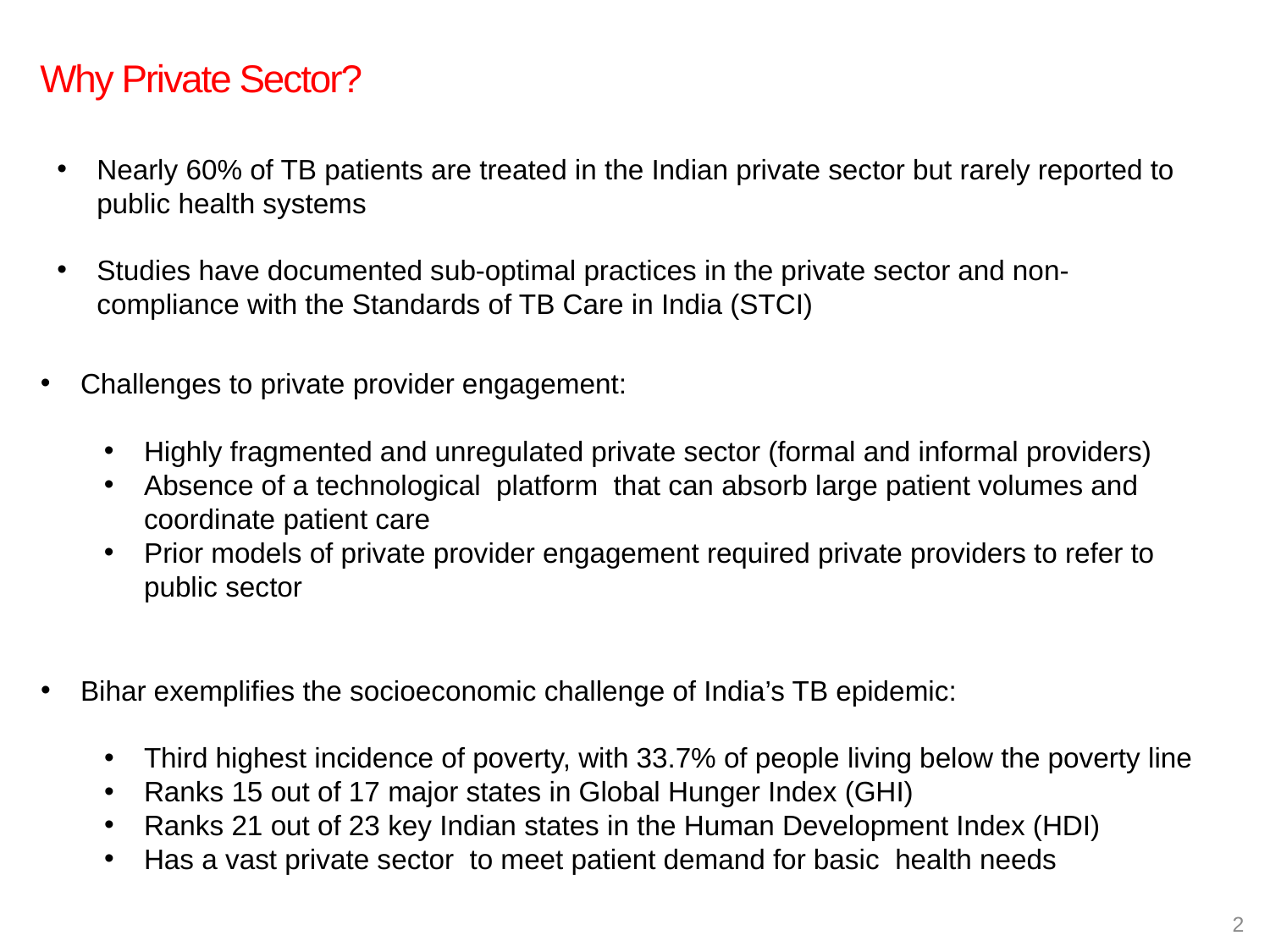

Why Private Sector?
Nearly 60% of TB patients are treated in the Indian private sector but rarely reported to public health systems

Studies have documented sub-optimal practices in the private sector and non-compliance with the Standards of TB Care in India (STCI)

Challenges to private provider engagement:

Highly fragmented and unregulated private sector (formal and informal providers)
Absence of a technological  platform  that can absorb large patient volumes and coordinate patient care
Prior models of private provider engagement required private providers to refer to public sector
Bihar exemplifies the socioeconomic challenge of India’s TB epidemic:

Third highest incidence of poverty, with 33.7% of people living below the poverty line
Ranks 15 out of 17 major states in Global Hunger Index (GHI)
Ranks 21 out of 23 key Indian states in the Human Development Index (HDI)
Has a vast private sector  to meet patient demand for basic  health needs
2